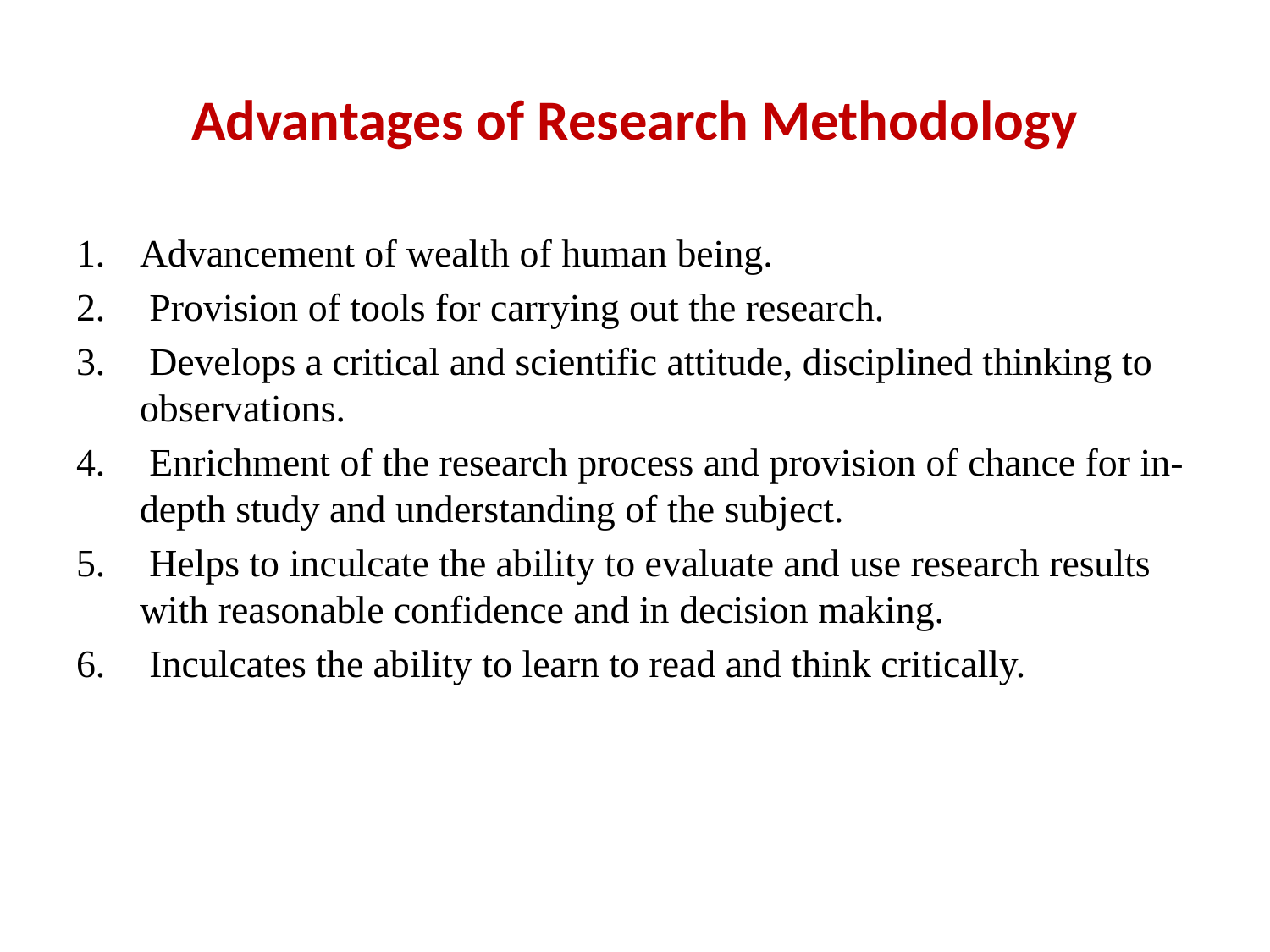

# Advantages of Research Methodology
Advancement of wealth of human being.
 Provision of tools for carrying out the research.
 Develops a critical and scientific attitude, disciplined thinking to   observations.
 Enrichment of the research process and provision of chance for in-depth study and understanding of the subject.
 Helps to inculcate the ability to evaluate and use research results with reasonable confidence and in decision making.
 Inculcates the ability to learn to read and think critically.